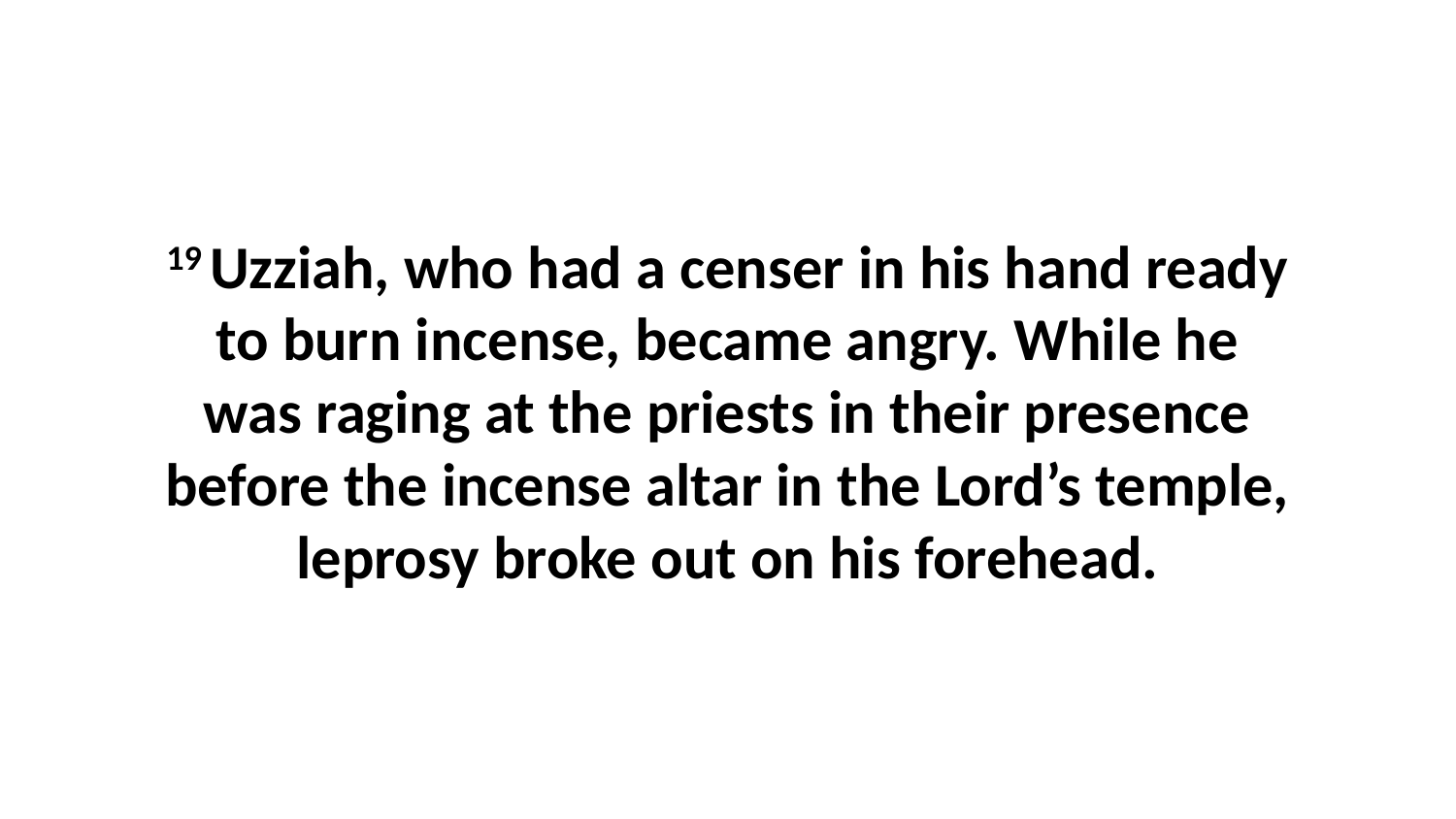

19 Uzziah, who had a censer in his hand ready to burn incense, became angry. While he was raging at the priests in their presence before the incense altar in the Lord’s temple, leprosy broke out on his forehead.